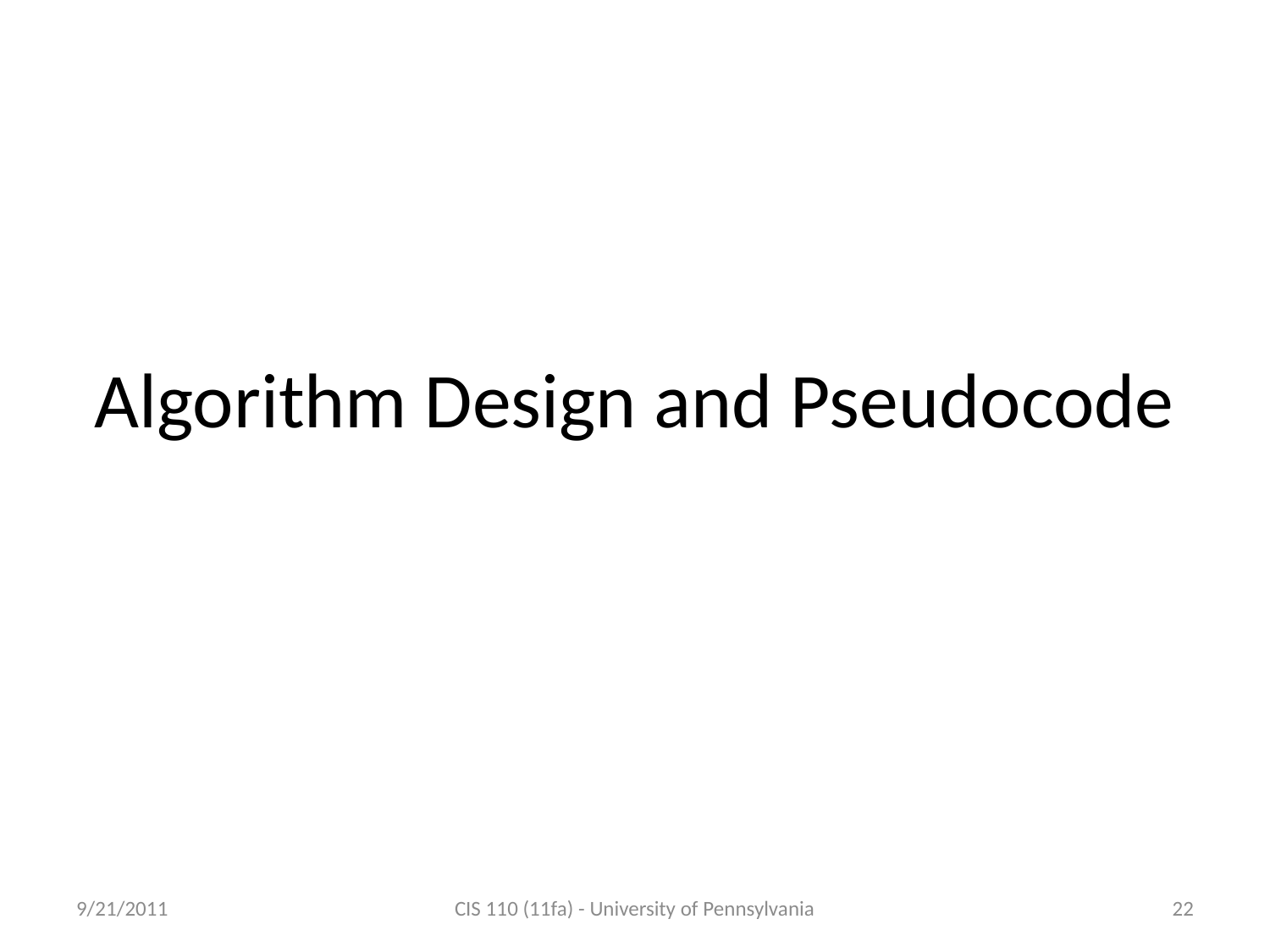

Algorithm Design and Pseudocode

9/21/2011
CIS 110 (11fa) - University of Pennsylvania
22